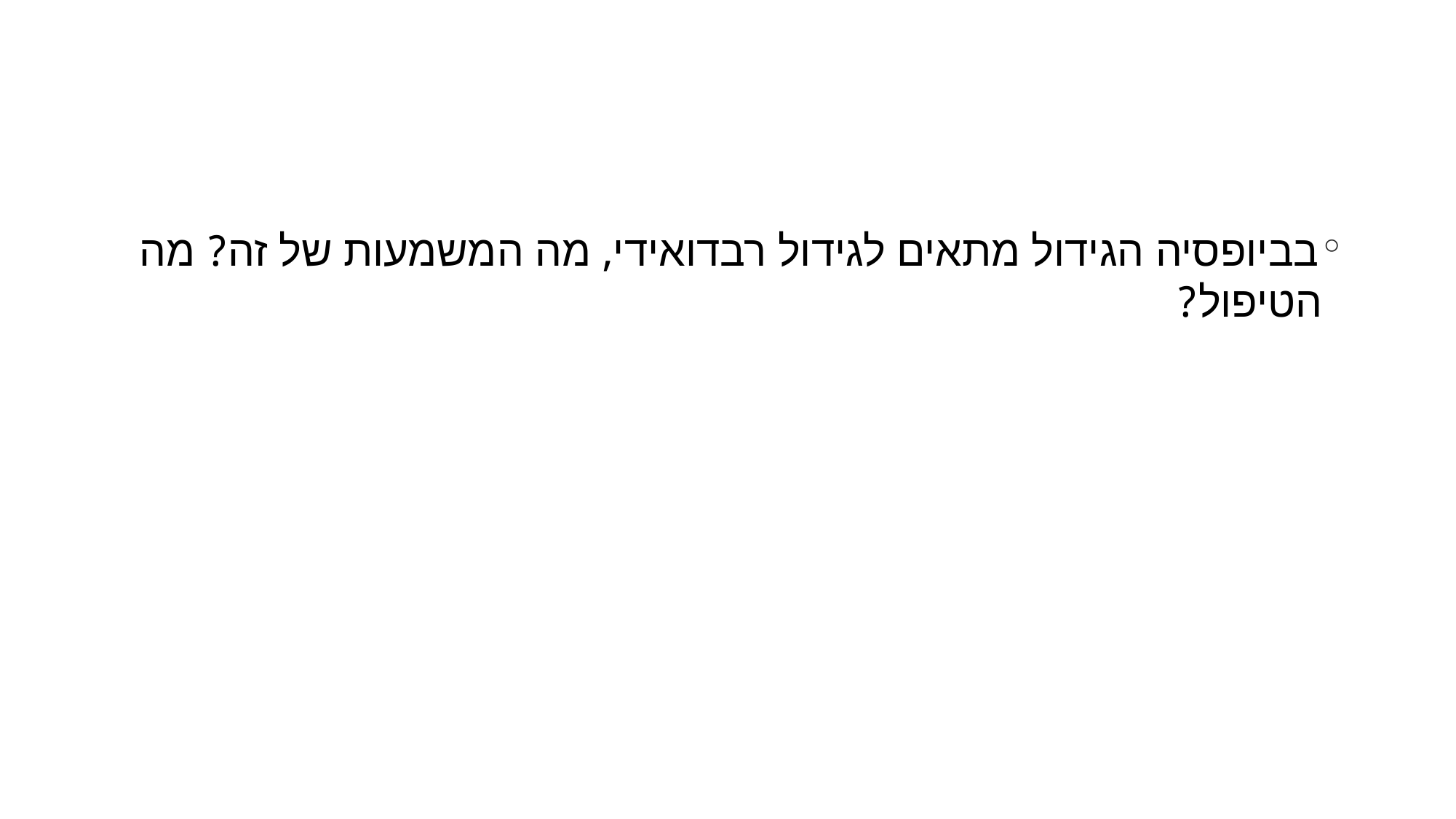

#
בביופסיה הגידול מתאים לגידול רבדואידי, מה המשמעות של זה? מה הטיפול?